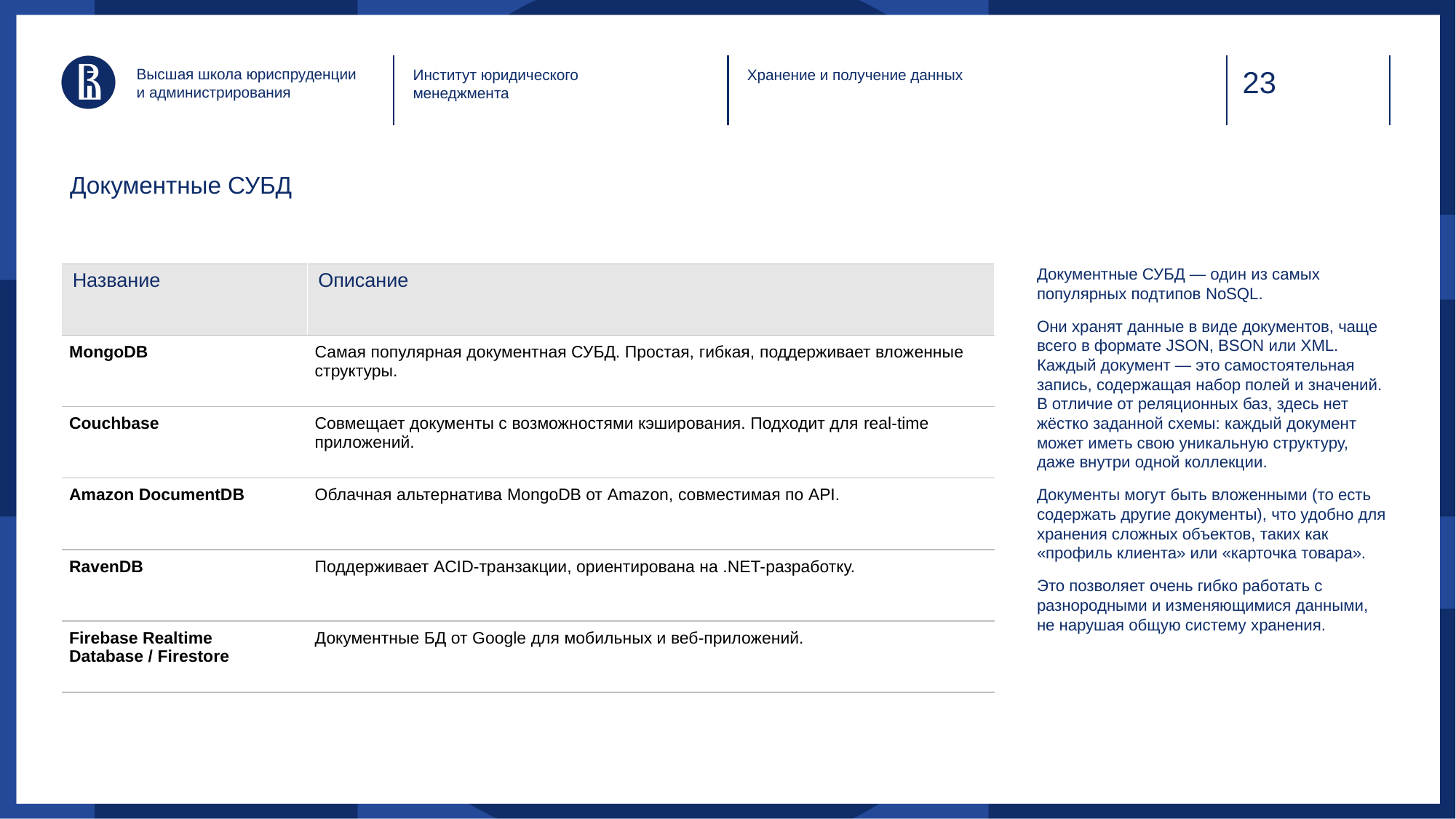

Высшая школа юриспруденции
и администрирования

Институт юридического менеджмента

Хранение и получение данных

Документные СУБД
Документные СУБД — один из самых популярных подтипов NoSQL.
Они хранят данные в виде документов, чаще всего в формате JSON, BSON или XML. Каждый документ — это самостоятельная запись, содержащая набор полей и значений. В отличие от реляционных баз, здесь нет жёстко заданной схемы: каждый документ может иметь свою уникальную структуру, даже внутри одной коллекции.
Документы могут быть вложенными (то есть содержать другие документы), что удобно для хранения сложных объектов, таких как «профиль клиента» или «карточка товара».
Это позволяет очень гибко работать с разнородными и изменяющимися данными, не нарушая общую систему хранения.
| Название | Описание |
| --- | --- |
| MongoDB | Самая популярная документная СУБД. Простая, гибкая, поддерживает вложенные структуры. |
| Couchbase | Совмещает документы с возможностями кэширования. Подходит для real-time приложений. |
| Amazon DocumentDB | Облачная альтернатива MongoDB от Amazon, совместимая по API. |
| RavenDB | Поддерживает ACID-транзакции, ориентирована на .NET-разработку. |
| Firebase Realtime Database / Firestore | Документные БД от Google для мобильных и веб-приложений. |